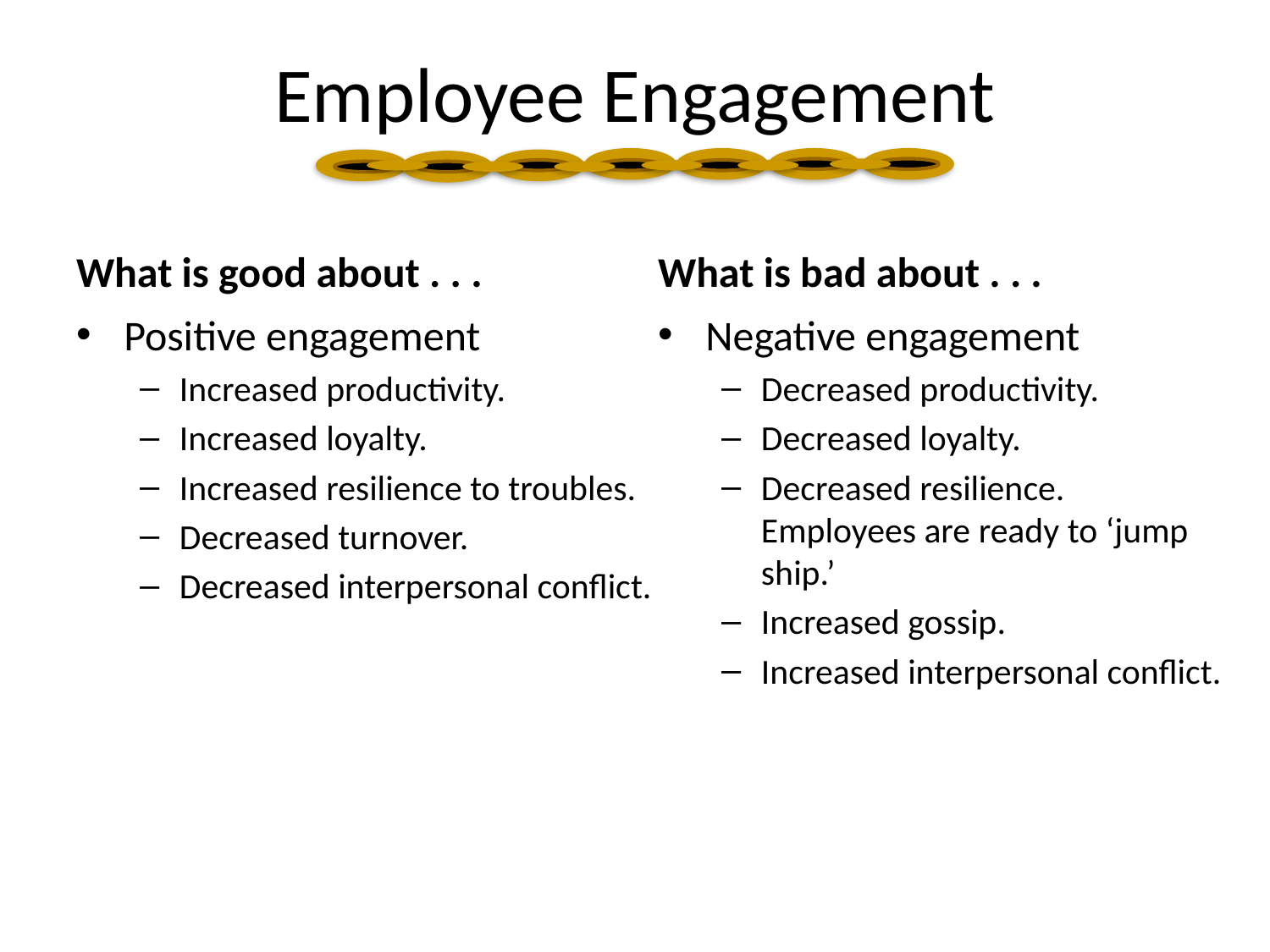

Employee Engagement

What is good about . . .
What is bad about . . .
Positive engagement
Increased productivity.
Increased loyalty.
Increased resilience to troubles.
Decreased turnover.
Decreased interpersonal conflict.
Negative engagement
Decreased productivity.
Decreased loyalty.
Decreased resilience. Employees are ready to ‘jump ship.’
Increased gossip.
Increased interpersonal conflict.